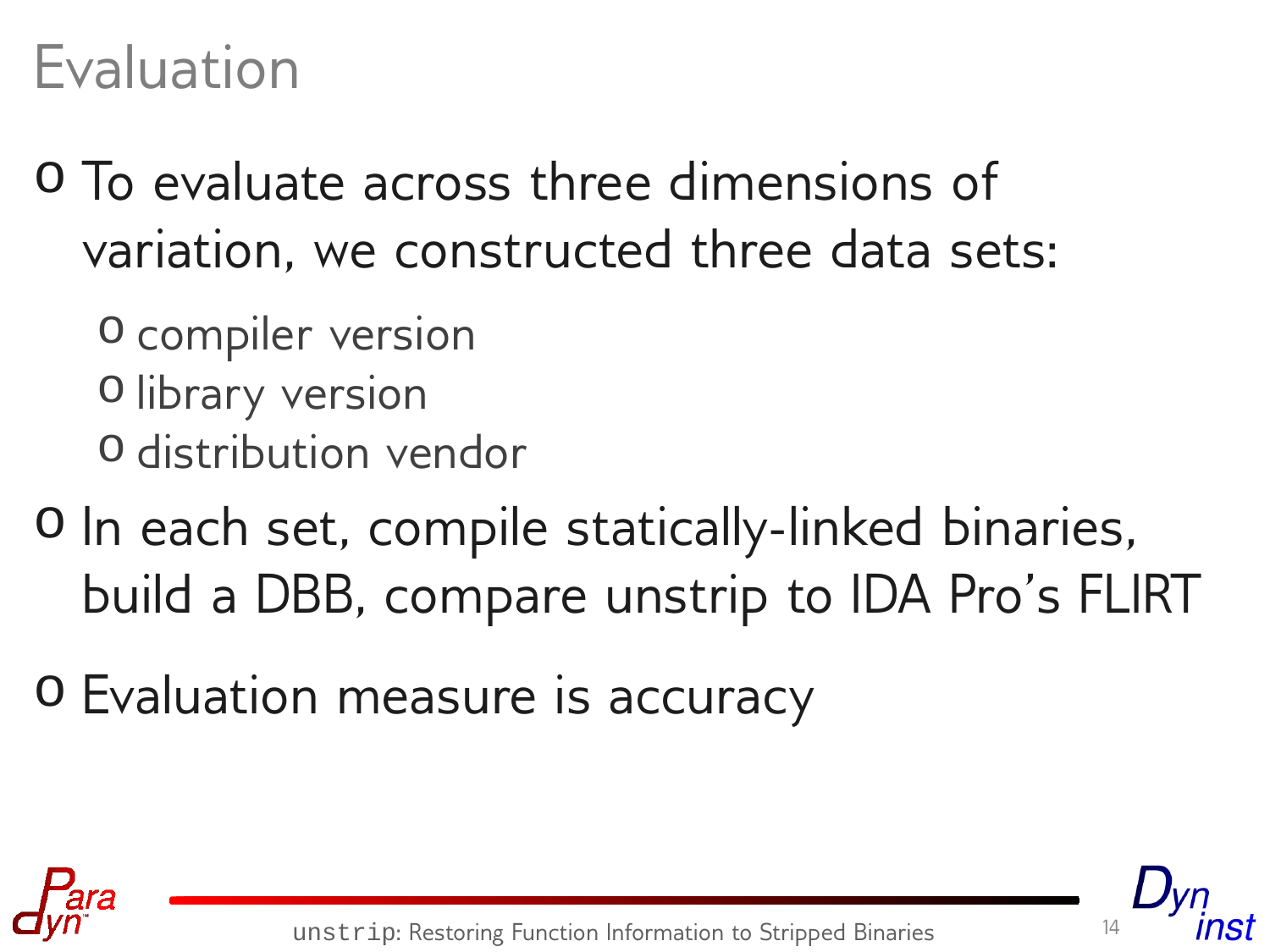

# Evaluation
To evaluate across three dimensions of variation, we constructed three data sets:
compiler version
library version
distribution vendor
In each set, compile statically-linked binaries, build a DBB, compare unstrip to IDA Pro’s FLIRT
Evaluation measure is accuracy

14
unstrip: Restoring Function Information to Stripped Binaries